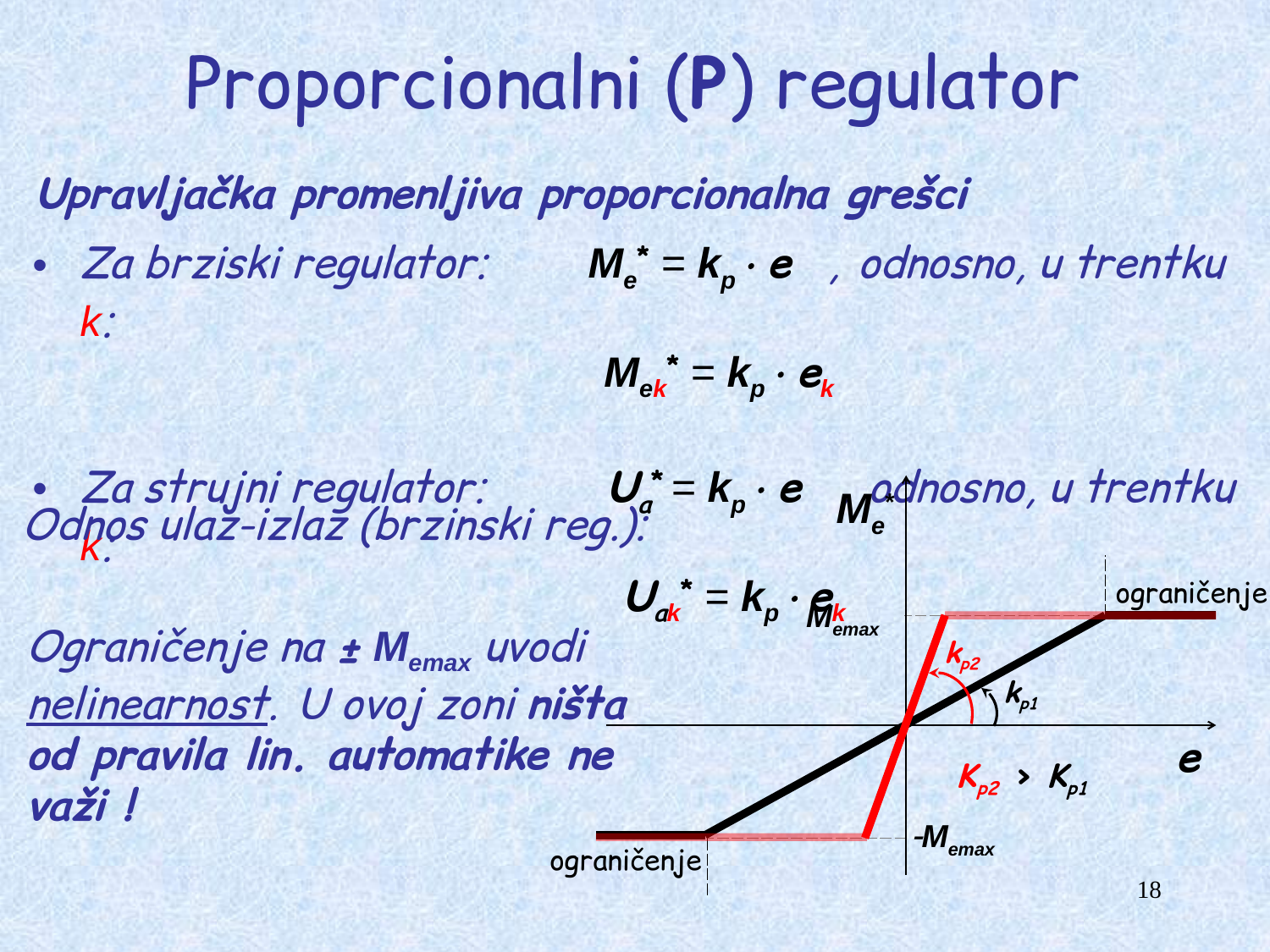

# Proporcionalni (P) regulator
Upravljačka promenljiva proporcionalna grešci
Za brziski regulator: 	Me* = kp⋅ e  , odnosno, u trentku k:
				Mek* = kp⋅ ek

Za strujni regulator: 	 Ua* = kp⋅ e  , odnosno, u trentku k:
				 Uak* = kp⋅ ek
Me*
Memax
e
−Memax
Odnos ulaz-izlaz (brzinski reg.):
kp1

ograničenje
kp2

Kp2  > Kp1
Ograničenje na ± Memax uvodi nelinearnost. U ovoj zoni ništa od pravila lin. automatike ne važi !
ograničenje
18